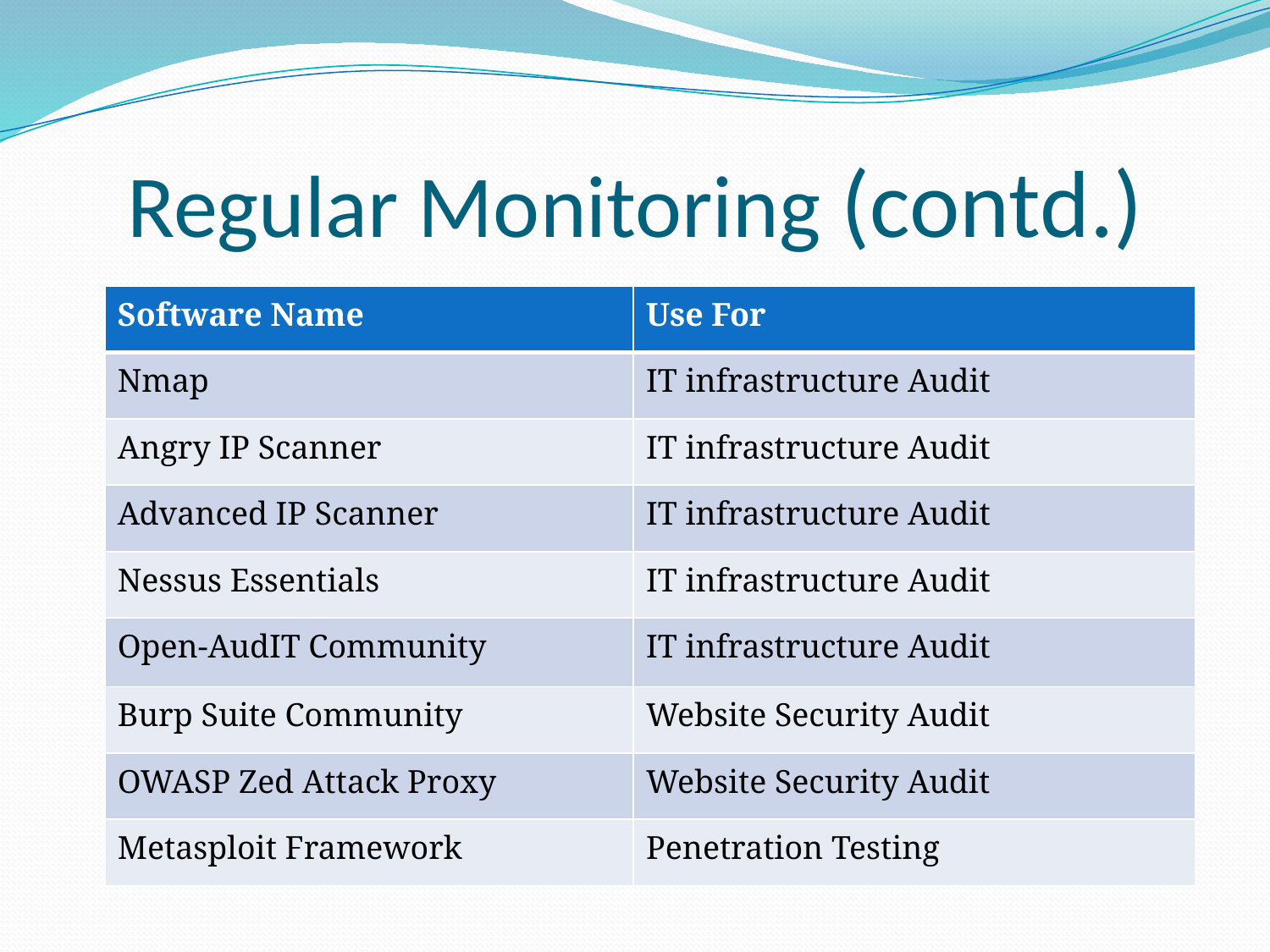

# Regular Monitoring (contd.)

| Software Name | Use For |
| --- | --- |
| Nmap | IT infrastructure Audit |
| Angry IP Scanner | IT infrastructure Audit |
| Advanced IP Scanner | IT infrastructure Audit |
| Nessus Essentials | IT infrastructure Audit |
| Open-AudIT Community | IT infrastructure Audit |
| Burp Suite Community | Website Security Audit |
| OWASP Zed Attack Proxy | Website Security Audit |
| Metasploit Framework | Penetration Testing |